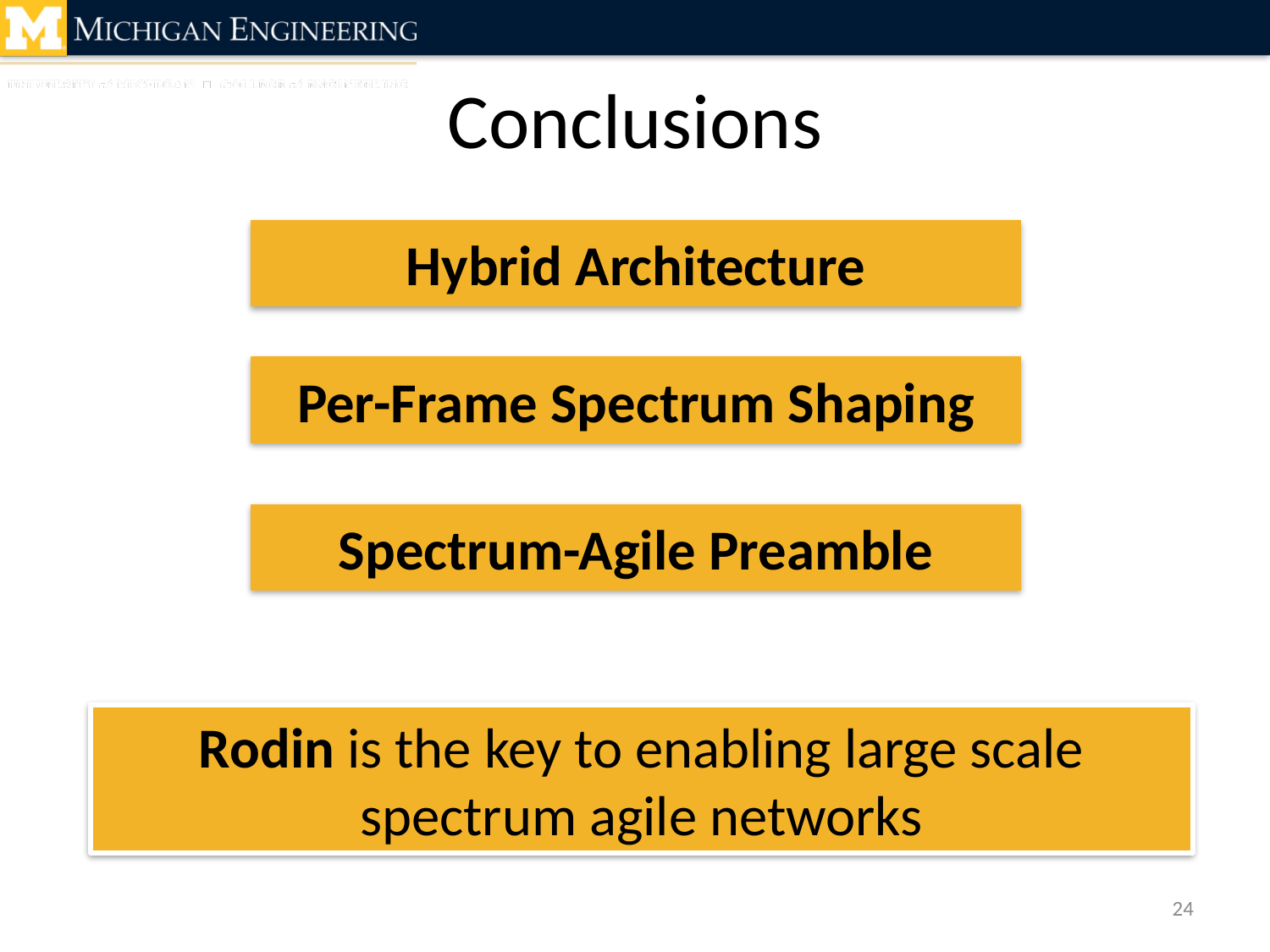

# Conclusions
Hybrid Architecture
Per-Frame Spectrum Shaping
Spectrum-Agile Preamble
Rodin is the key to enabling large scale spectrum agile networks
24